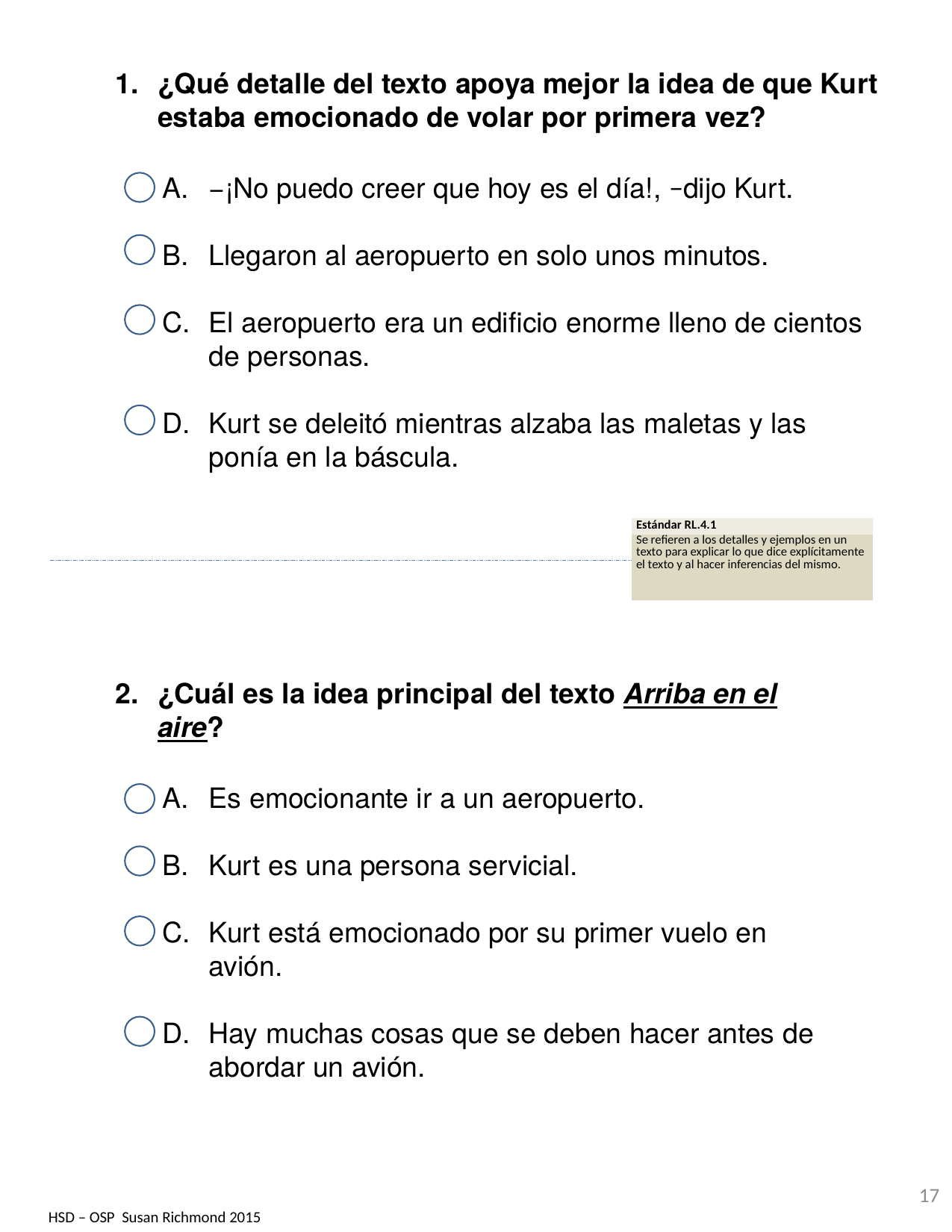

¿Qué detalle del texto apoya mejor la idea de que Kurt estaba emocionado de volar por primera vez?

−¡No puedo creer que hoy es el día!, −dijo Kurt.

Llegaron al aeropuerto en solo unos minutos.

El aeropuerto era un edificio enorme lleno de cientos de personas.

Kurt se deleitó mientras alzaba las maletas y las ponía en la báscula.

| Estándar RL.4.1 |
| --- |
| Se refieren a los detalles y ejemplos en un texto para explicar lo que dice explícitamente el texto y al hacer inferencias del mismo. |
¿Cuál es la idea principal del texto Arriba en el aire?

Es emocionante ir a un aeropuerto.

Kurt es una persona servicial.

Kurt está emocionado por su primer vuelo en avión.

Hay muchas cosas que se deben hacer antes de abordar un avión.

17